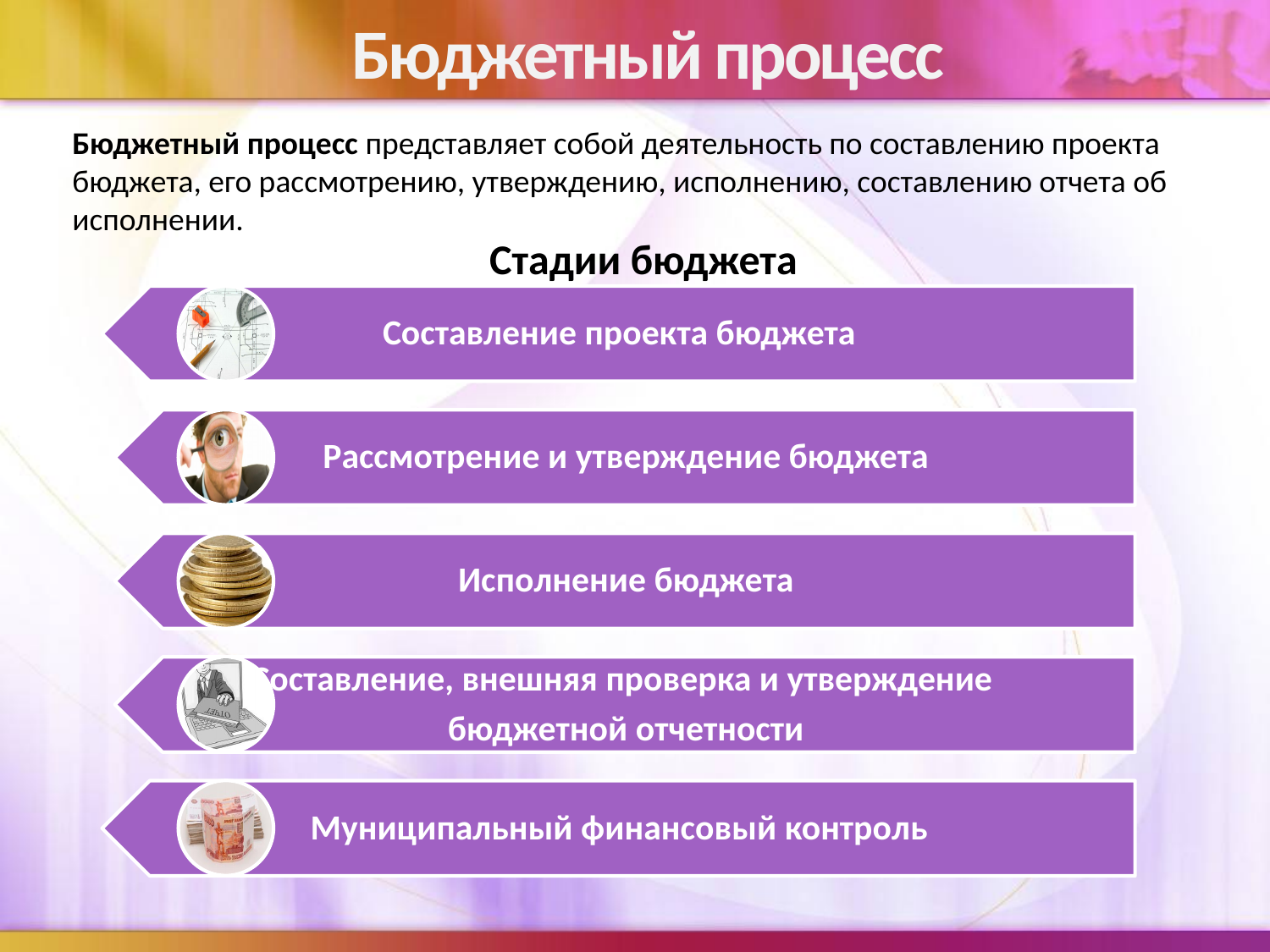

# Бюджетный процесс
Бюджетный процесс представляет собой деятельность по составлению проекта бюджета, его рассмотрению, утверждению, исполнению, составлению отчета об исполнении.
Стадии бюджета
Составление проекта бюджета
Рассмотрение и утверждение бюджета
Исполнение бюджета
Составление, внешняя проверка и утверждение
бюджетной отчетности
Муниципальный финансовый контроль